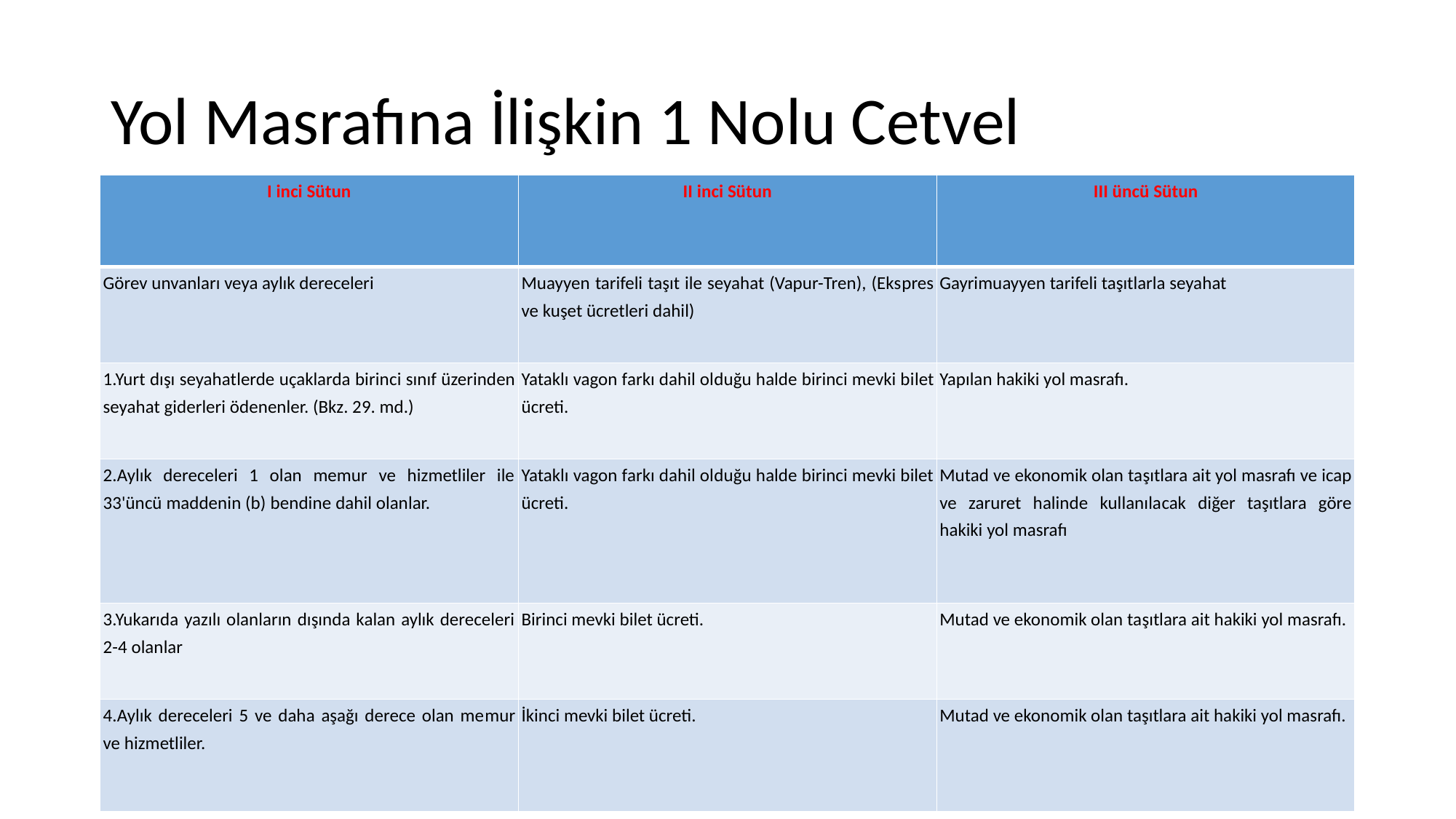

# Yol Masrafına İlişkin 1 Nolu Cetvel
| I inci Sütun | II inci Sütun | III üncü Sütun |
| --- | --- | --- |
| Görev unvanları veya aylık dereceleri | Muayyen tarifeli taşıt ile seyahat (Vapur-Tren), (Eks­pres ve kuşet ücretleri dahil) | Gayrimuayyen tarifeli taşıtlarla seyahat |
| 1.Yurt dışı seyahat­lerde uçaklarda birin­ci sınıf üzerinden seya­hat giderleri ödenenler. (Bkz. 29. md.) | Yataklı vagon farkı dahil ol­duğu halde birinci mevki bi­let ücreti. | Yapılan hakiki yol masrafı. |
| 2.Aylık dereceleri 1 olan memur ve hizmetliler ile 33'üncü maddenin (b) bendi­ne dahil olanlar. | Yataklı vagon farkı dahil ol­duğu halde birinci mevki bilet ücreti. | Mutad ve ekonomik olan ta­şıtlara ait yol masrafı ve icap ve zaruret halinde kullanıla­cak diğer taşıtlara göre hakiki yol masrafı |
| 3.Yukarıda yazılı olanların dışında kalan aylık dereceleri 2-4 olanlar | Birinci mevki bilet ücreti. | Mutad ve ekonomik olan ta­şıtlara ait hakiki yol masrafı. |
| 4.Aylık dereceleri 5 ve daha aşağı derece olan me­mur ve hizmetliler. | İkinci mevki bilet ücreti. | Mutad ve ekonomik olan taşıtlara ait hakiki yol masrafı. |